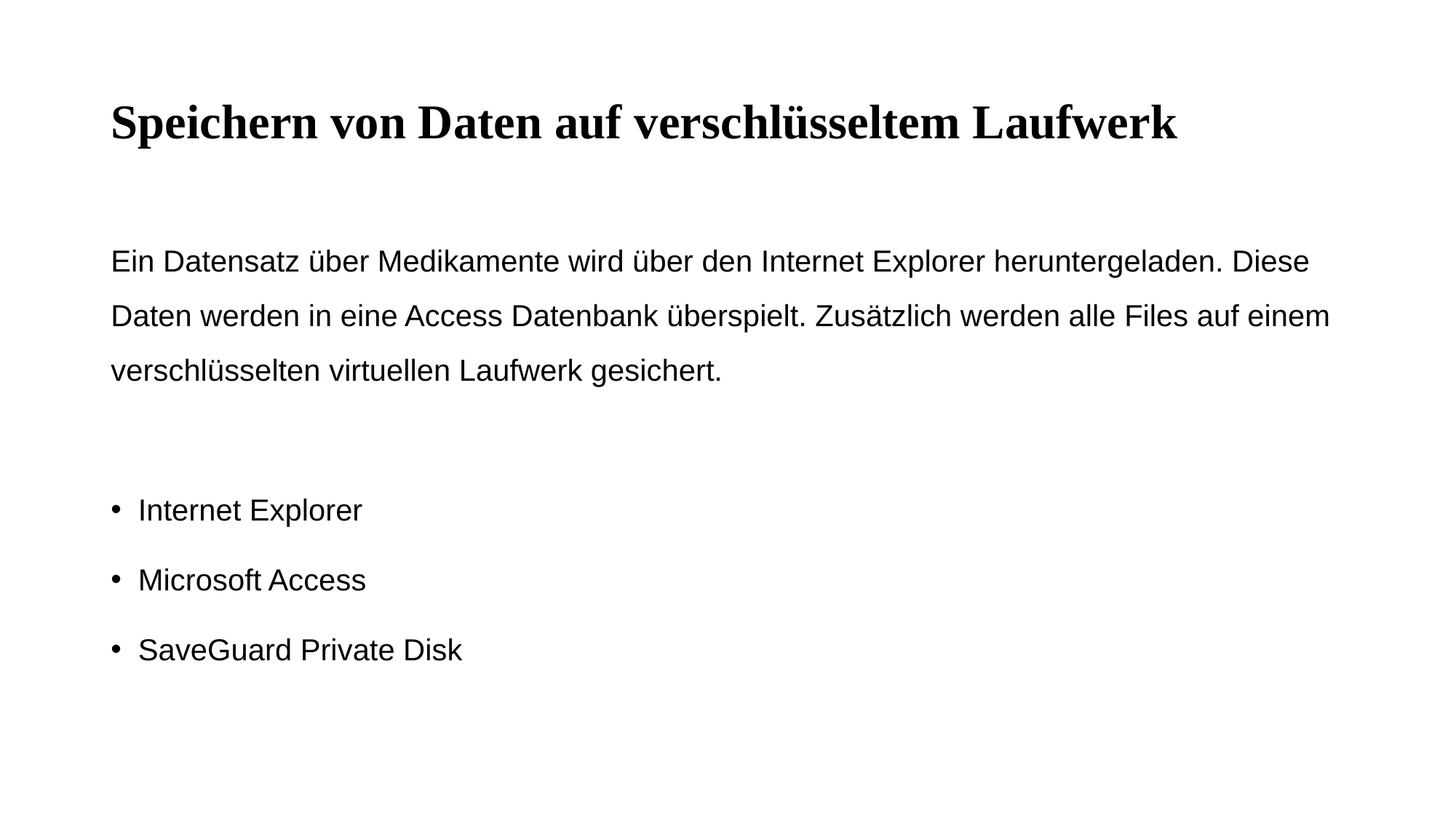

# Speichern von Daten auf verschlüsseltem Laufwerk
Ein Datensatz über Medikamente wird über den Internet Explorer heruntergeladen. Diese Daten werden in eine Access Datenbank überspielt. Zusätzlich werden alle Files auf einem verschlüsselten virtuellen Laufwerk gesichert.

Internet Explorer
Microsoft Access
SaveGuard Private Disk